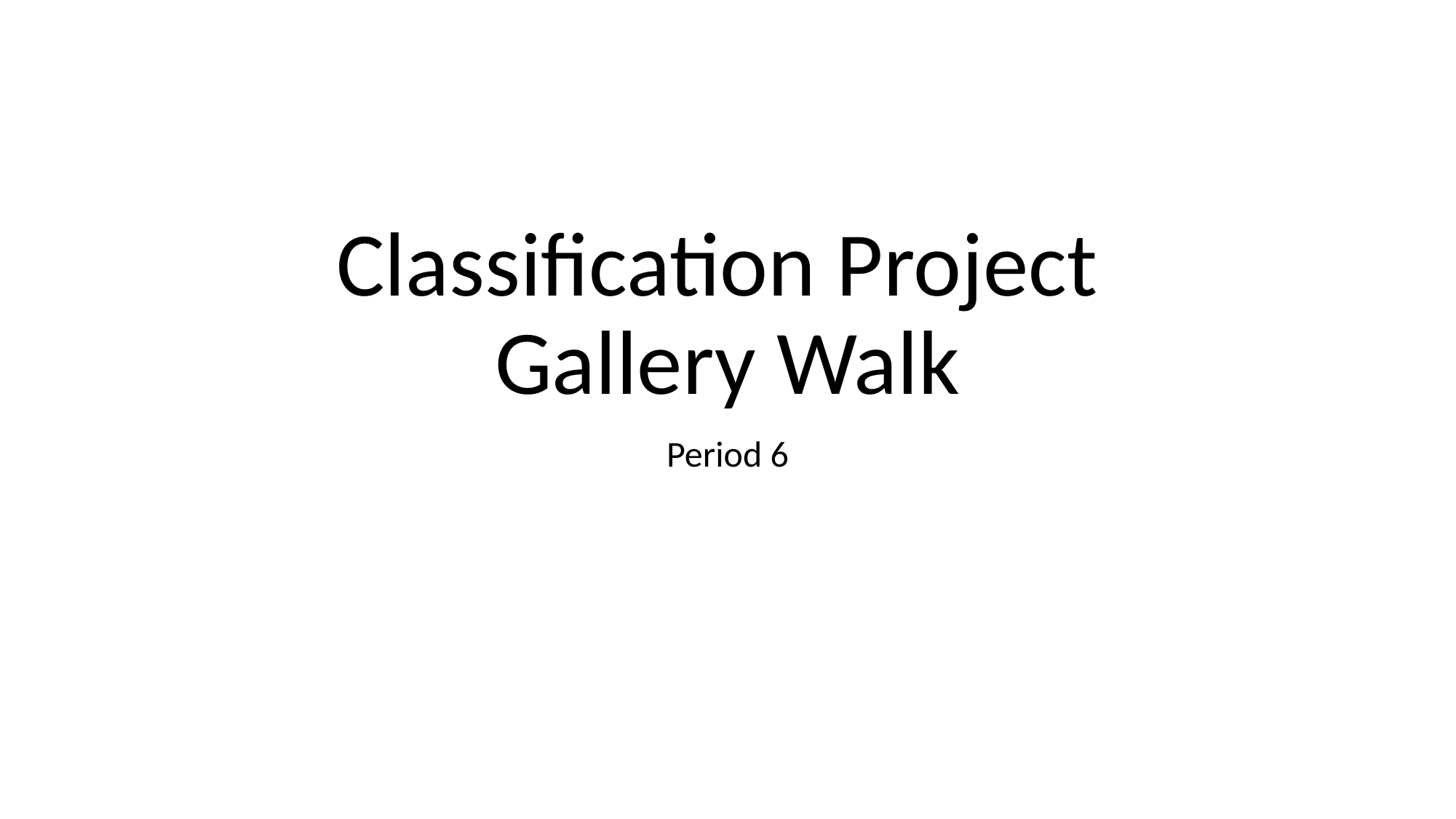

# Classification Project Gallery Walk
Period 6